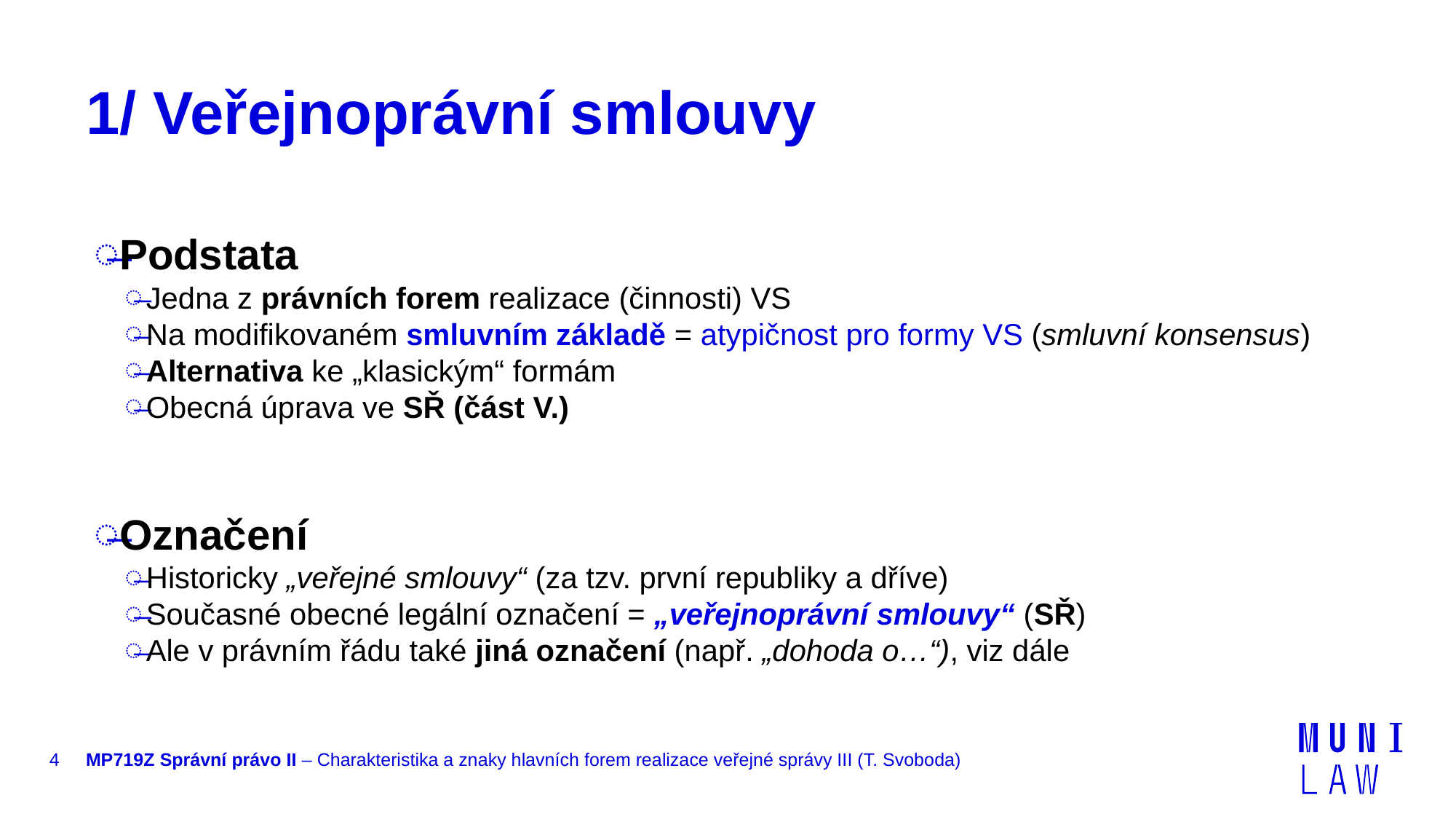

# 1/ Veřejnoprávní smlouvy
Podstata
Jedna z právních forem realizace (činnosti) VS
Na modifikovaném smluvním základě = atypičnost pro formy VS (smluvní konsensus)
Alternativa ke „klasickým“ formám
Obecná úprava ve SŘ (část V.)

Označení
Historicky „veřejné smlouvy“ (za tzv. první republiky a dříve)
Současné obecné legální označení = „veřejnoprávní smlouvy“ (SŘ)
Ale v právním řádu také jiná označení (např. „dohoda o…“), viz dále

4
MP719Z Správní právo II – Charakteristika a znaky hlavních forem realizace veřejné správy III (T. Svoboda)